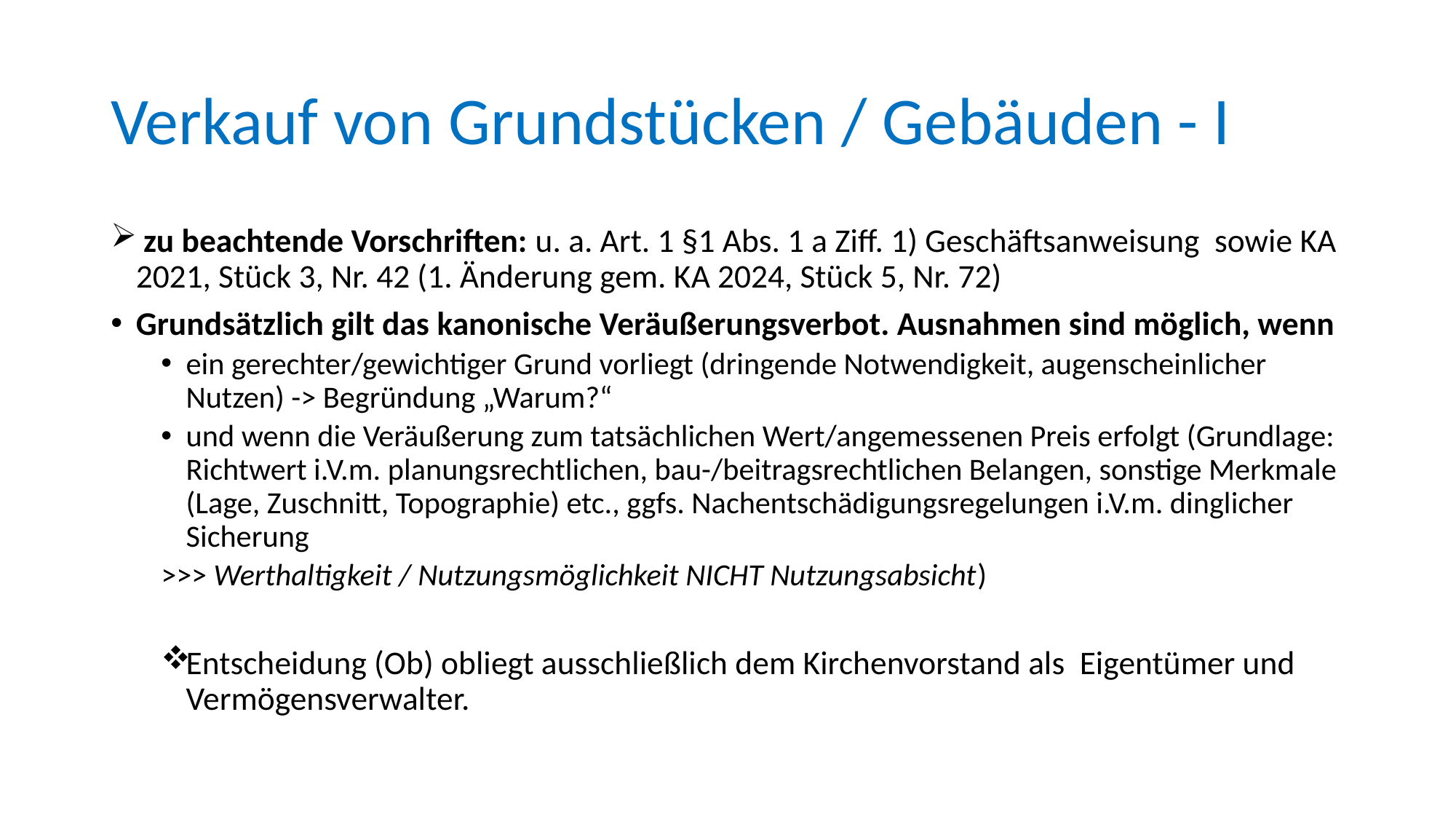

# Verkauf von Grundstücken / Gebäuden - I
 zu beachtende Vorschriften: u. a. Art. 1 §1 Abs. 1 a Ziff. 1) Geschäftsanweisung  sowie KA 2021, Stück 3, Nr. 42 (1. Änderung gem. KA 2024, Stück 5, Nr. 72)
Grundsätzlich gilt das kanonische Veräußerungsverbot. Ausnahmen sind möglich, wenn
ein gerechter/gewichtiger Grund vorliegt (dringende Notwendigkeit, augenscheinlicher Nutzen) -> Begründung „Warum?“
und wenn die Veräußerung zum tatsächlichen Wert/angemessenen Preis erfolgt (Grundlage: Richtwert i.V.m. planungsrechtlichen, bau-/beitragsrechtlichen Belangen, sonstige Merkmale (Lage, Zuschnitt, Topographie) etc., ggfs. Nachentschädigungsregelungen i.V.m. dinglicher Sicherung
	>>> Werthaltigkeit / Nutzungsmöglichkeit NICHT Nutzungsabsicht)

Entscheidung (Ob) obliegt ausschließlich dem Kirchenvorstand als  Eigentümer und Vermögensverwalter.